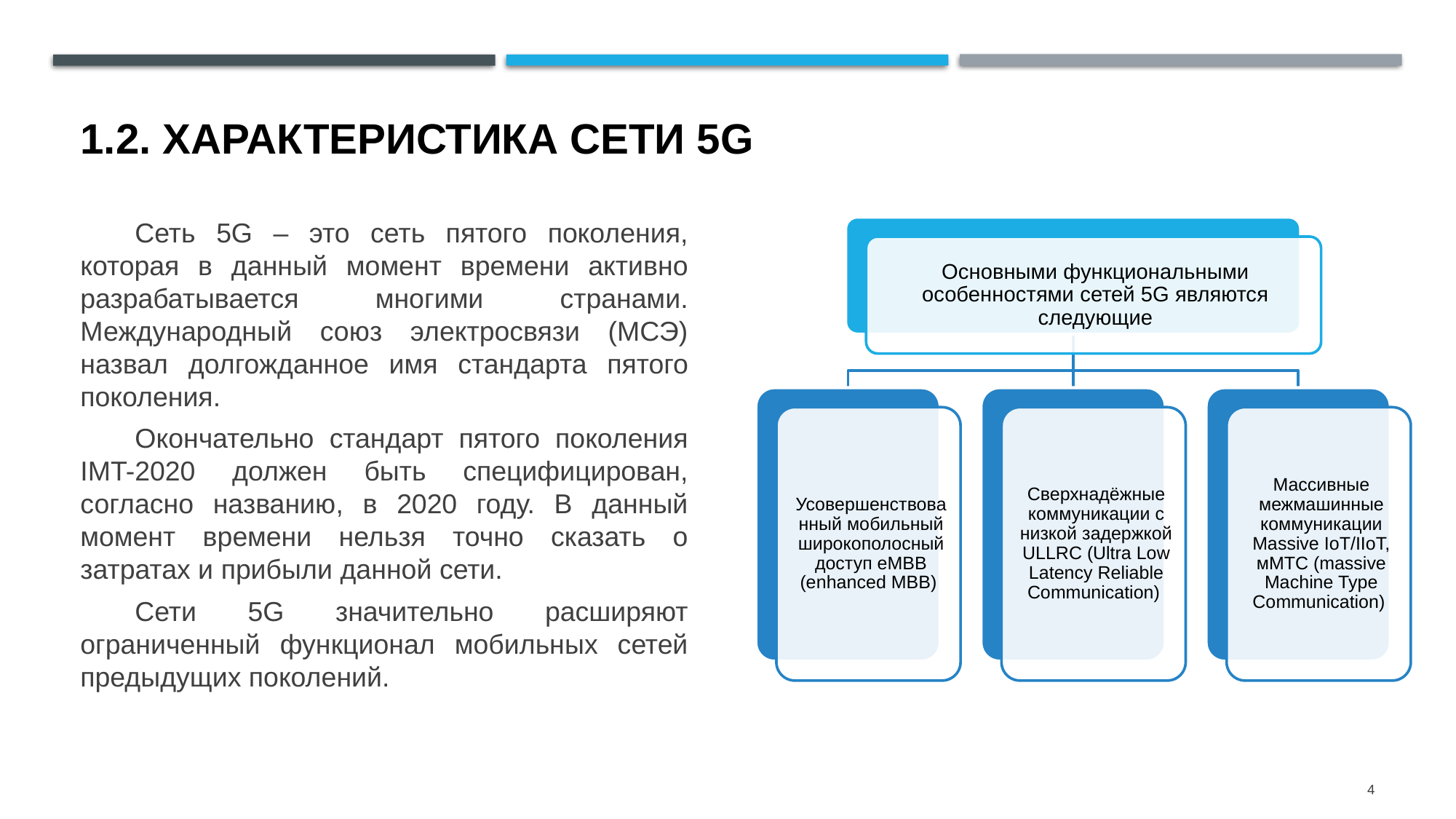

# 1.2. Характеристика сети 5G
Сеть 5G – это сеть пятого поколения, которая в данный момент времени активно разрабатывается многими странами. Международный союз электросвязи (МСЭ) назвал долгожданное имя стандарта пятого поколения.
Окончательно стандарт пятого поколения IMT-2020 должен быть специфицирован, согласно названию, в 2020 году. В данный момент времени нельзя точно сказать о затратах и прибыли данной сети.
Сети 5G значительно расширяют ограниченный функционал мобильных сетей предыдущих поколений.

Основными функциональными особенностями сетей 5G являются следующие
Усовершенствованный мобильный широкополосный доступ eMBB (enhanced MBB)
Сверхнадёжные коммуникации с низкой задержкой ULLRC (Ultra Low Latency Reliable Communication)
Массивные межмашинные коммуникации Massive IoT/IIoT, мMTC (massive Machine Type Communication)
4